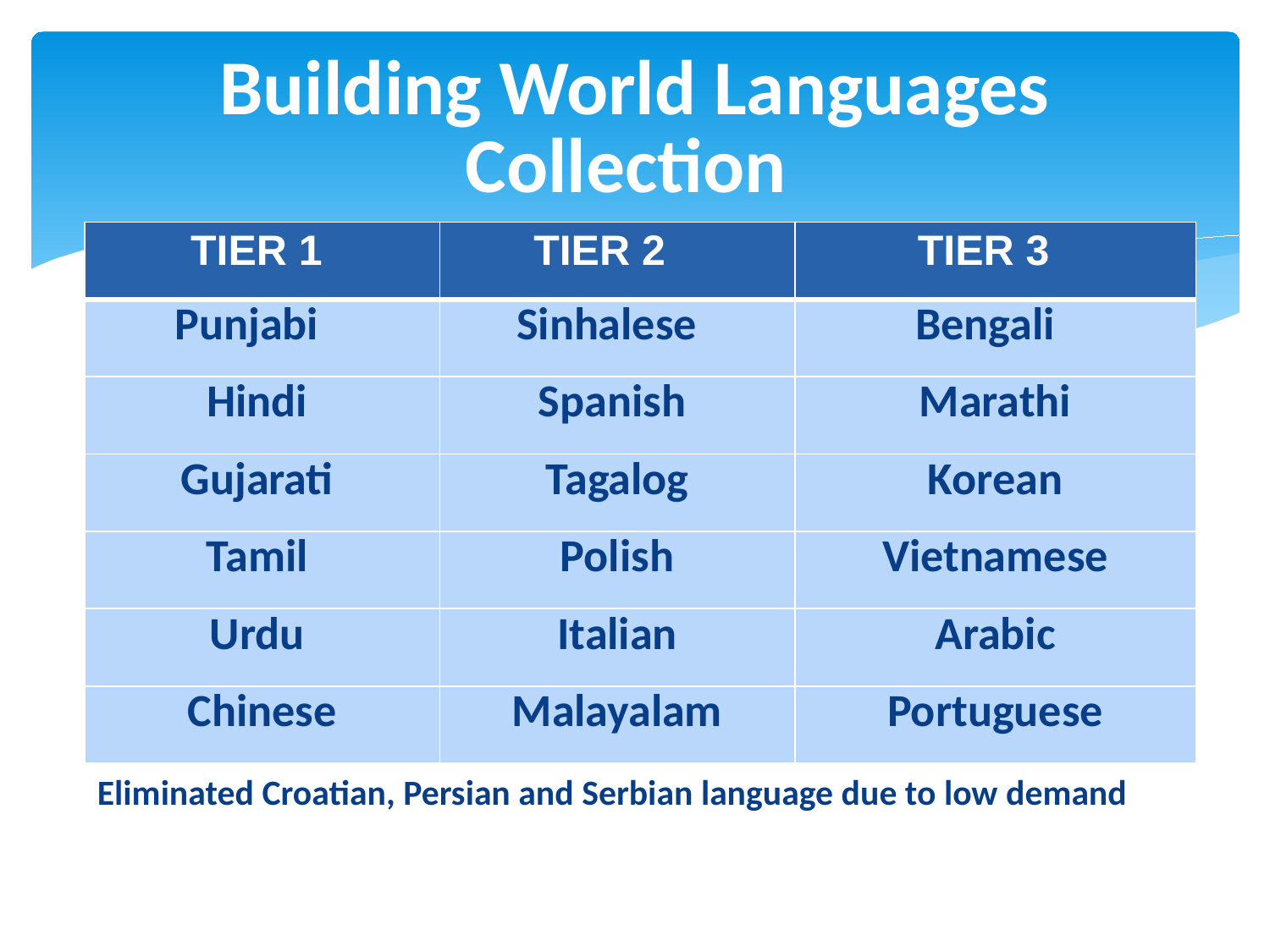

# Building World Languages Collection
| TIER 1 | TIER 2 | TIER 3 |
| --- | --- | --- |
| Punjabi | Sinhalese | Bengali |
| Hindi | Spanish | Marathi |
| Gujarati | Tagalog | Korean |
| Tamil | Polish | Vietnamese |
| Urdu | Italian | Arabic |
| Chinese | Malayalam | Portuguese |
Eliminated Croatian, Persian and Serbian language due to low demand